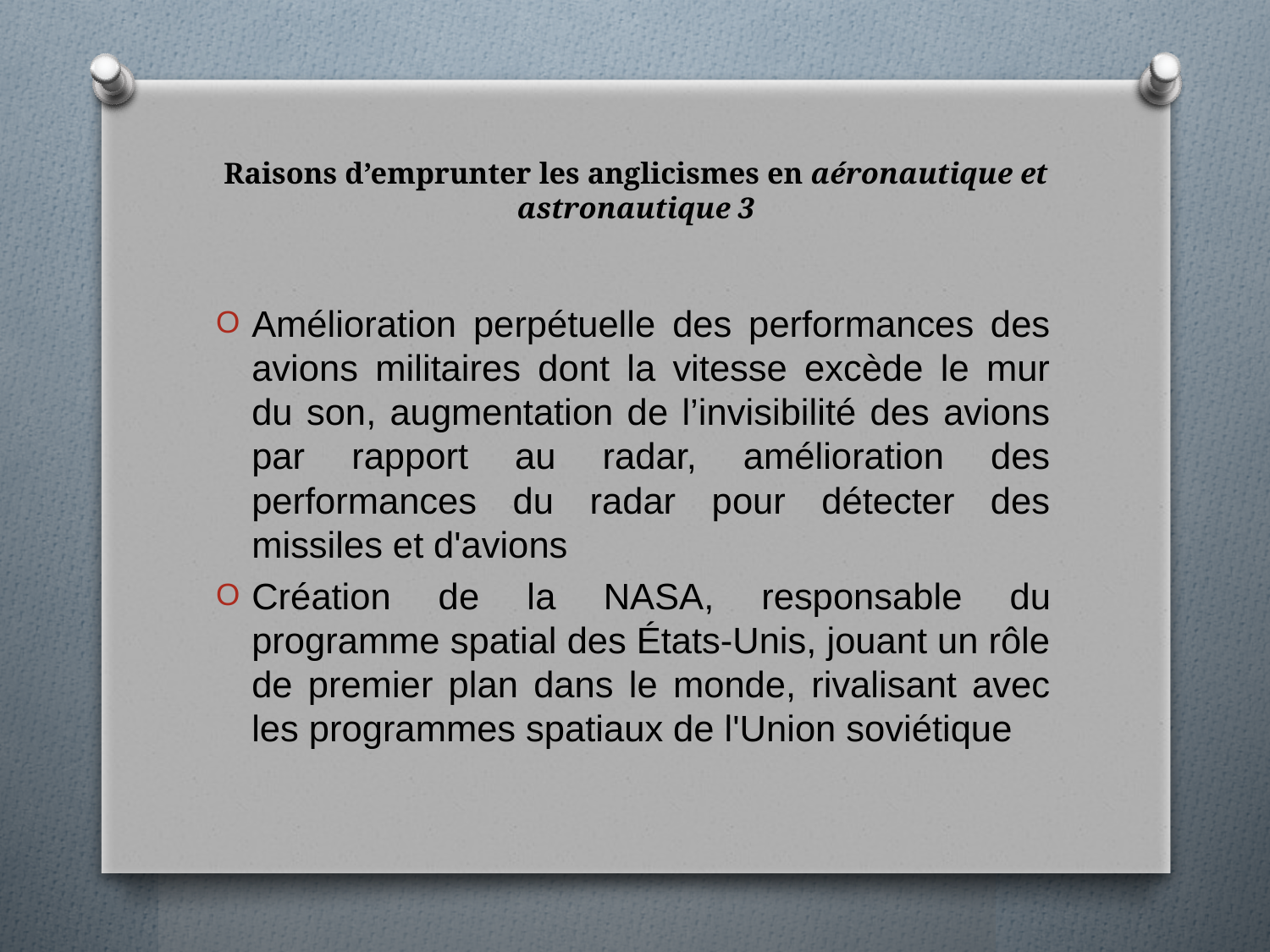

# Raisons d’emprunter les anglicismes en aéronautique et astronautique 3
Amélioration perpétuelle des performances des avions militaires dont la vitesse excède le mur du son, augmentation de l’invisibilité des avions par rapport au radar, amélioration des performances du radar pour détecter des missiles et d'avions
Création de la NASA, responsable du programme spatial des États-Unis, jouant un rôle de premier plan dans le monde, rivalisant avec les programmes spatiaux de l'Union soviétique